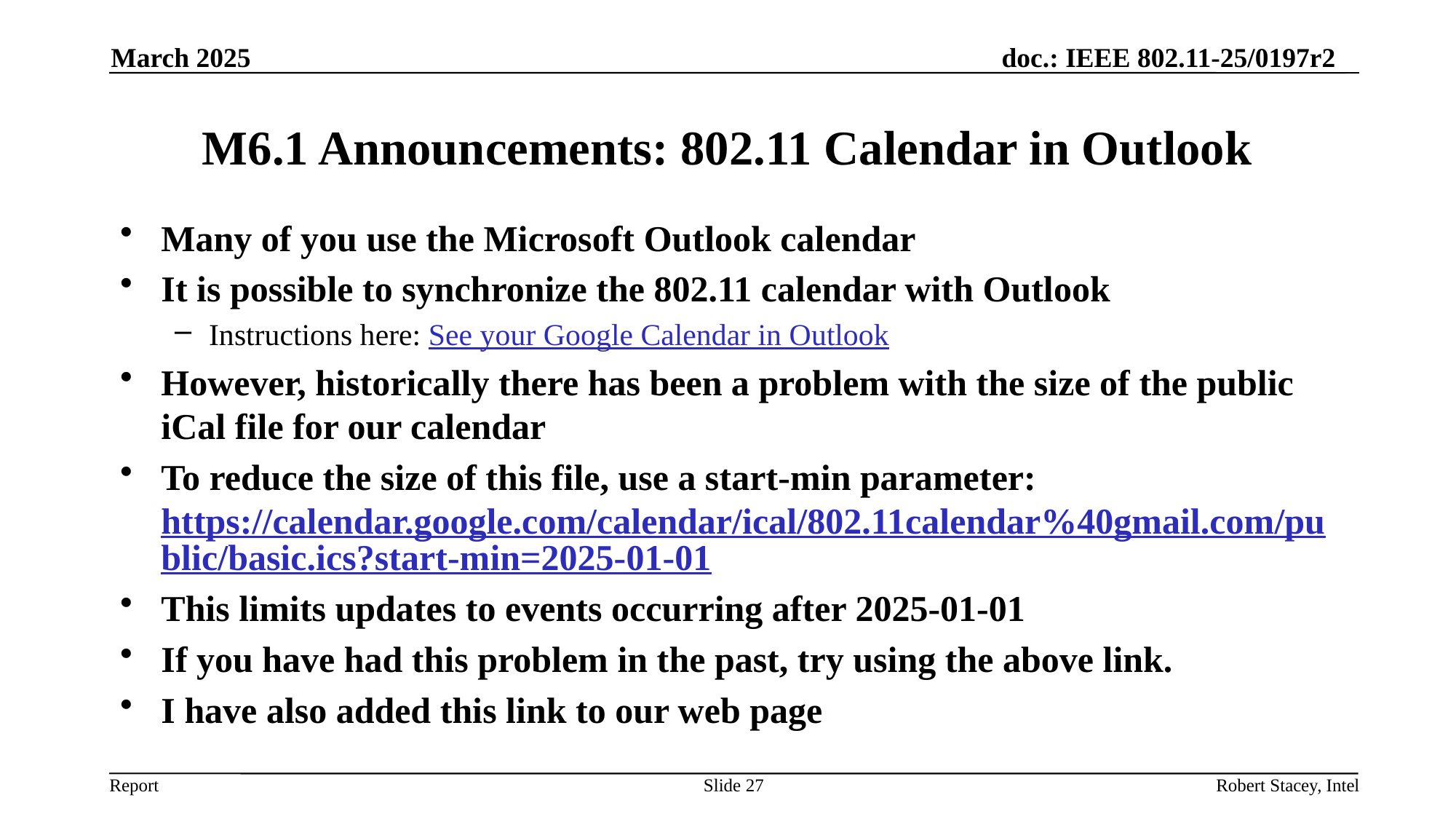

March 2025
# M6.1 Announcements: 802.11 Calendar in Outlook
Many of you use the Microsoft Outlook calendar
It is possible to synchronize the 802.11 calendar with Outlook
Instructions here: See your Google Calendar in Outlook
However, historically there has been a problem with the size of the public iCal file for our calendar
To reduce the size of this file, use a start-min parameter:
https://calendar.google.com/calendar/ical/802.11calendar%40gmail.com/public/basic.ics?start-min=2025-01-01
This limits updates to events occurring after 2025-01-01
If you have had this problem in the past, try using the above link.
I have also added this link to our web page
Slide 27
Robert Stacey, Intel